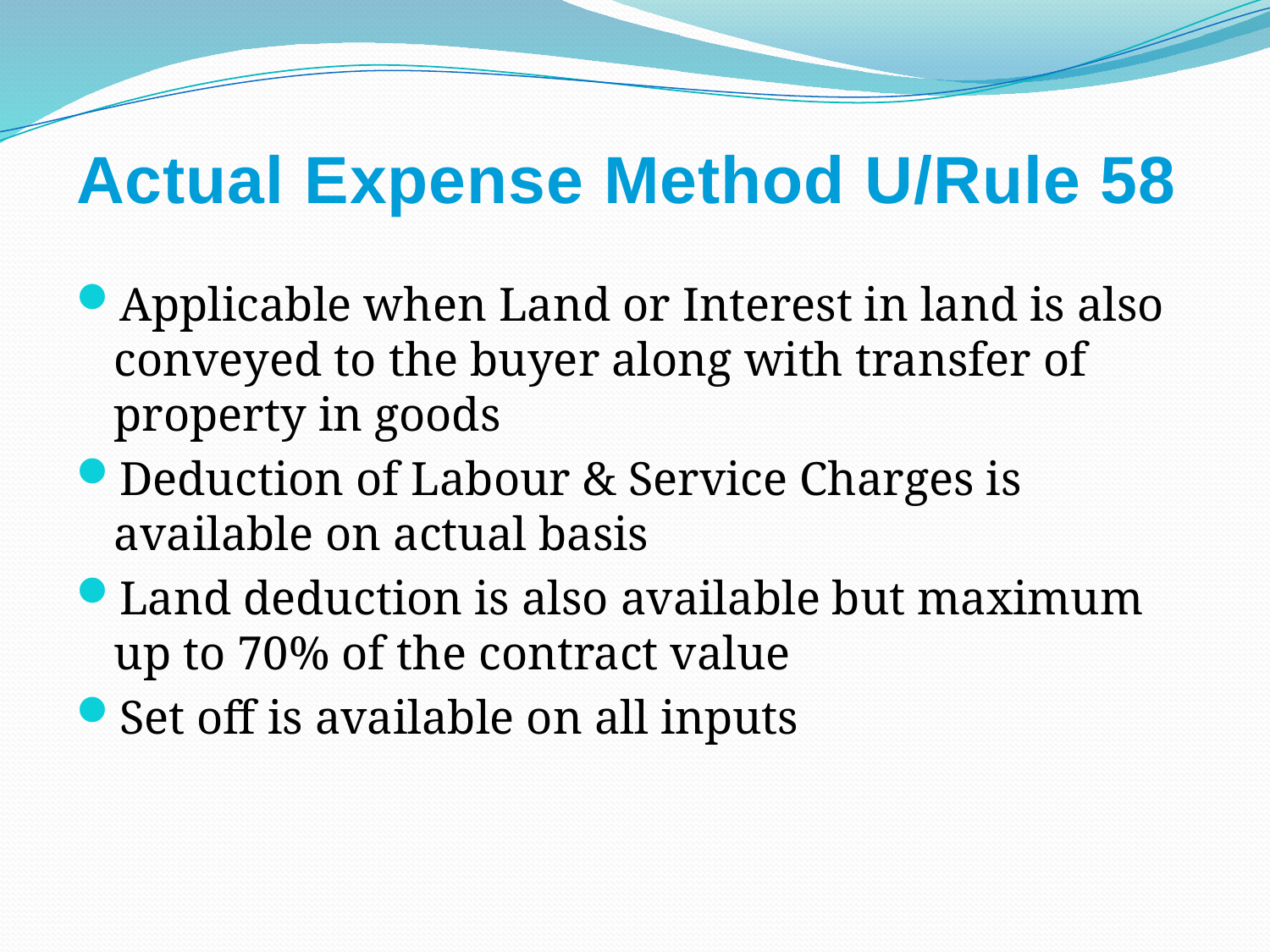

# Actual Expense Method U/Rule 58
Applicable when Land or Interest in land is also conveyed to the buyer along with transfer of property in goods
Deduction of Labour & Service Charges is available on actual basis
Land deduction is also available but maximum up to 70% of the contract value
Set off is available on all inputs